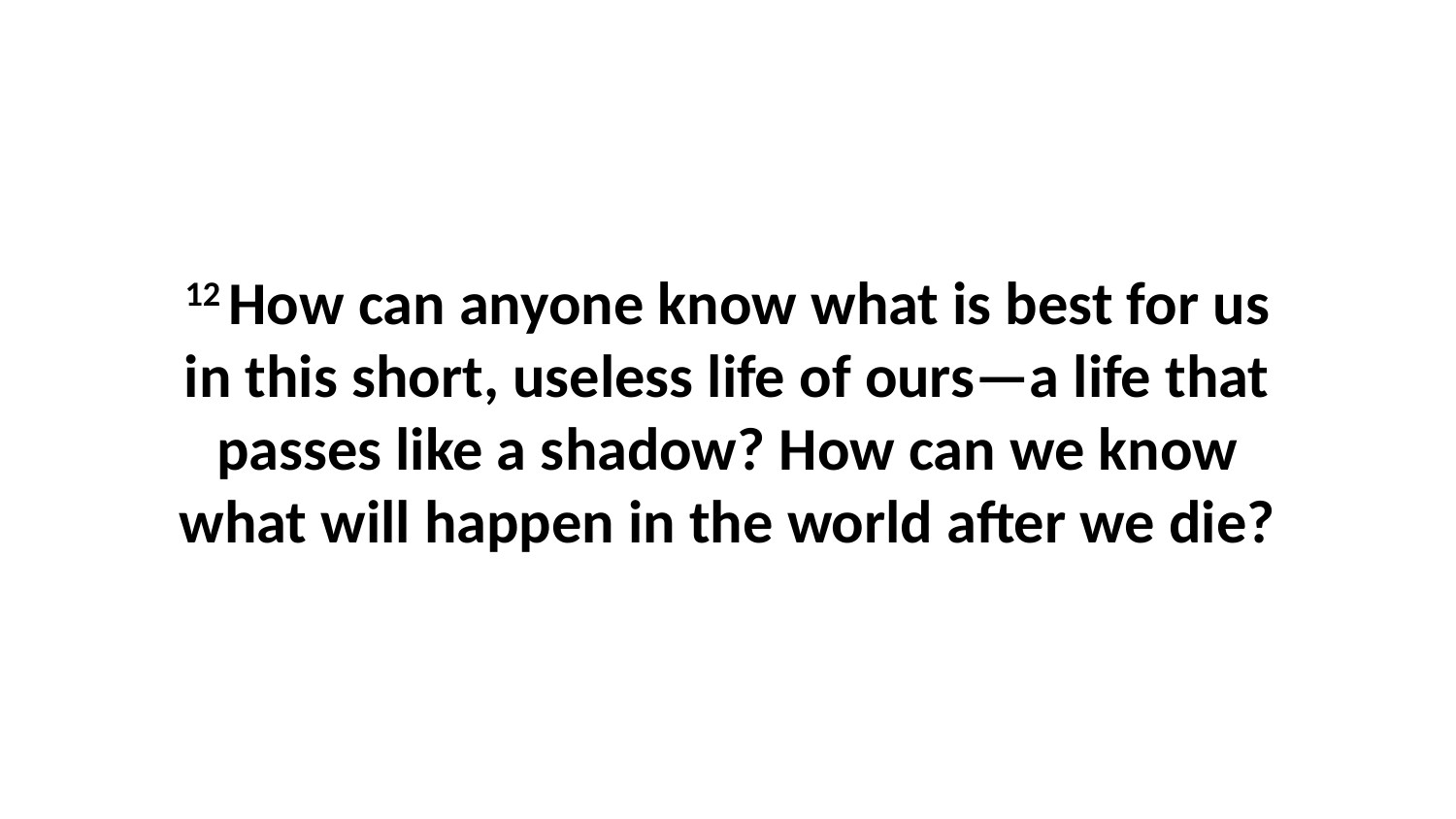

12 How can anyone know what is best for us in this short, useless life of ours—a life that passes like a shadow? How can we know what will happen in the world after we die?